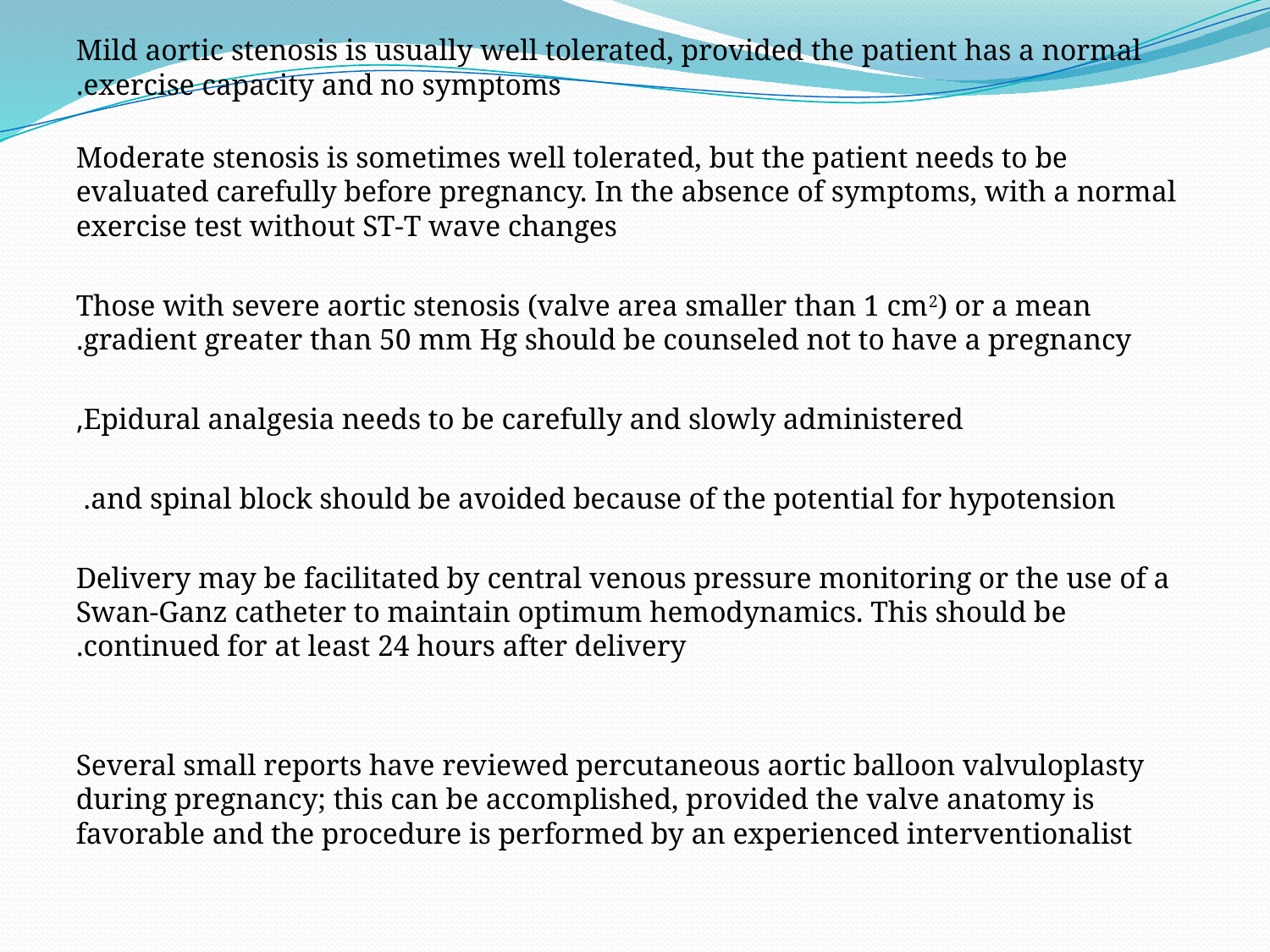

Mild aortic stenosis is usually well tolerated, provided the patient has a normal exercise capacity and no symptoms.

 Moderate stenosis is sometimes well tolerated, but the patient needs to be evaluated carefully before pregnancy. In the absence of symptoms, with a normal exercise test without ST-T wave changes

 Those with severe aortic stenosis (valve area smaller than 1 cm2) or a mean gradient greater than 50 mm Hg should be counseled not to have a pregnancy.

  Epidural analgesia needs to be carefully and slowly administered,

 and spinal block should be avoided because of the potential for hypotension.

Delivery may be facilitated by central venous pressure monitoring or the use of a Swan-Ganz catheter to maintain optimum hemodynamics. This should be continued for at least 24 hours after delivery.

Several small reports have reviewed percutaneous aortic balloon valvuloplasty during pregnancy; this can be accomplished, provided the valve anatomy is favorable and the procedure is performed by an experienced interventionalist
#